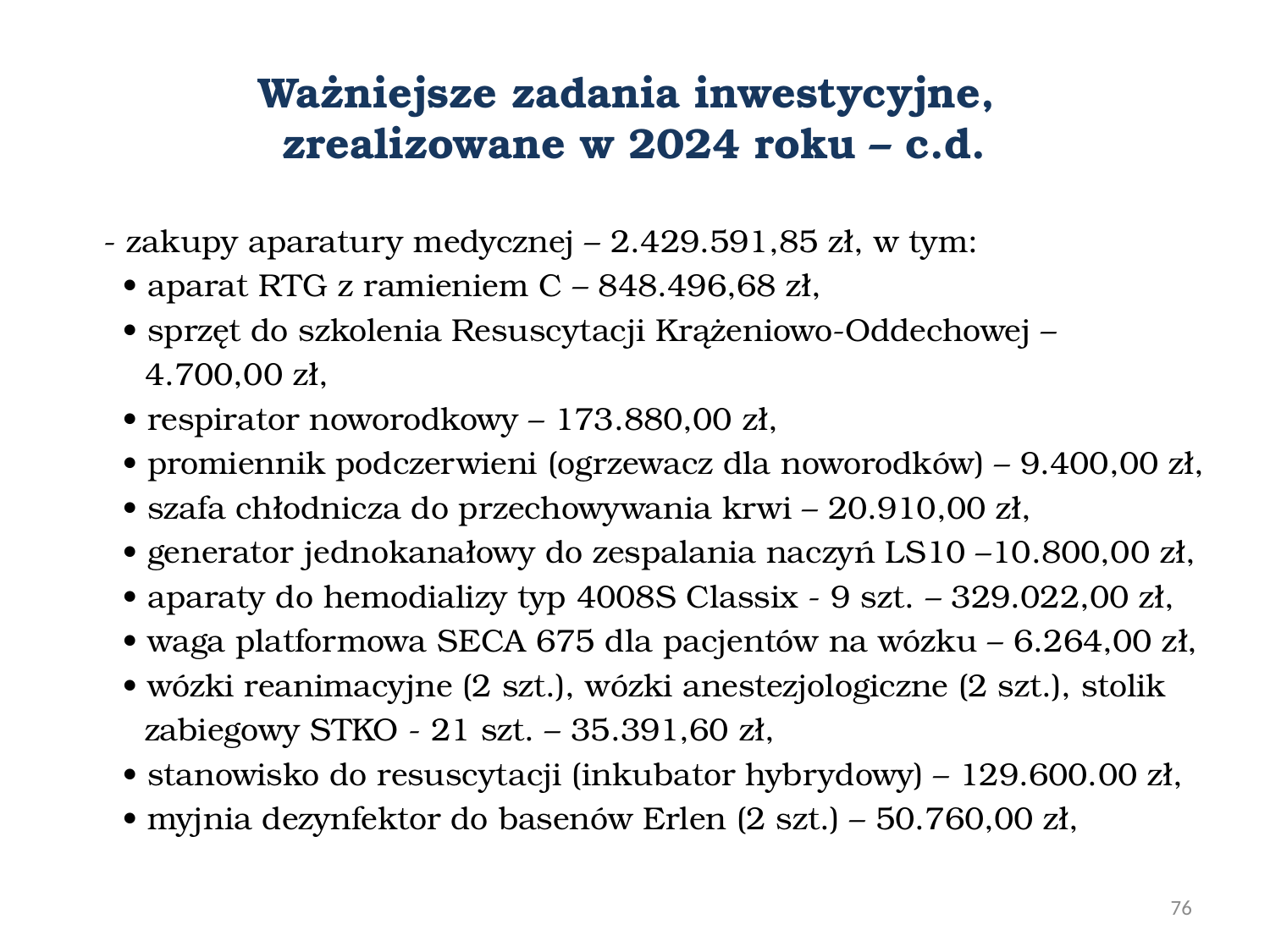

# Ważniejsze zadania inwestycyjne, zrealizowane w 2024 roku – c.d.

    - zakupy aparatury medycznej – 2.429.591,85 zł, w tym:
      • aparat RTG z ramieniem C – 848.496,68 zł,
      • sprzęt do szkolenia Resuscytacji Krążeniowo-Oddechowej –
        4.700,00 zł,
      • respirator noworodkowy – 173.880,00 zł,
      • promiennik podczerwieni (ogrzewacz dla noworodków) – 9.400,00 zł,
      • szafa chłodnicza do przechowywania krwi – 20.910,00 zł,
      • generator jednokanałowy do zespalania naczyń LS10 –10.800,00 zł,
      • aparaty do hemodializy typ 4008S Classix - 9 szt. – 329.022,00 zł,
      • waga platformowa SECA 675 dla pacjentów na wózku – 6.264,00 zł,
      • wózki reanimacyjne (2 szt.), wózki anestezjologiczne (2 szt.), stolik
        zabiegowy STKO - 21 szt. – 35.391,60 zł,
      • stanowisko do resuscytacji (inkubator hybrydowy) – 129.600.00 zł,
      • myjnia dezynfektor do basenów Erlen (2 szt.) – 50.760,00 zł,

76